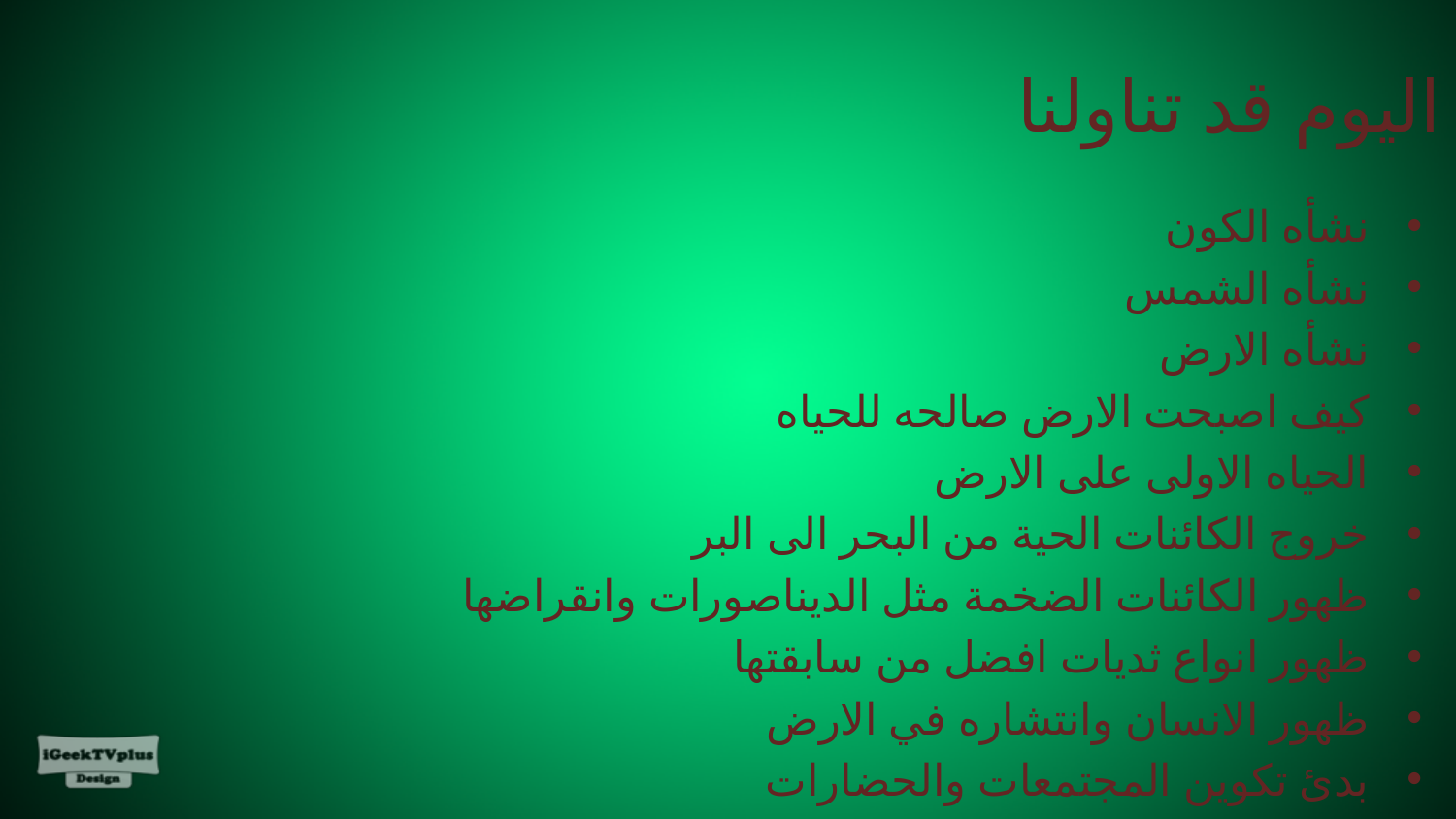

# اليوم قد تناولنا
نشأه الكون
نشأه الشمس
نشأه الارض
كيف اصبحت الارض صالحه للحياه
الحياه الاولى على الارض
خروج الكائنات الحية من البحر الى البر
ظهور الكائنات الضخمة مثل الديناصورات وانقراضها
ظهور انواع ثديات افضل من سابقتها
ظهور الانسان وانتشاره في الارض
بدئ تكوين المجتمعات والحضارات